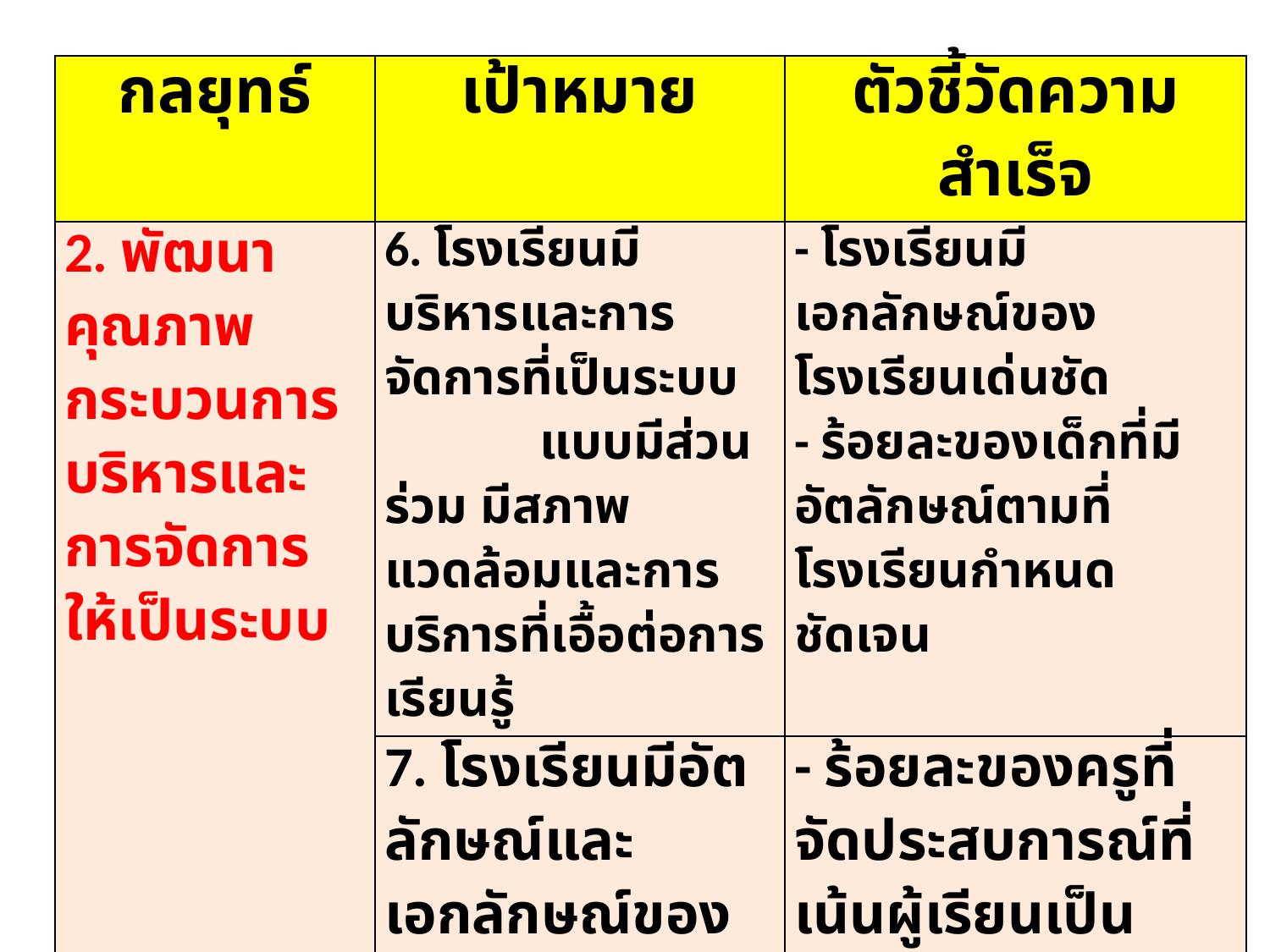

| กลยุทธ์ | เป้าหมาย | ตัวชี้วัดความสำเร็จ |
| --- | --- | --- |
| 2. พัฒนาคุณภาพกระบวนการบริหารและการจัดการ ให้เป็นระบบ | 6. โรงเรียนมีบริหารและการจัดการที่เป็นระบบ แบบมีส่วนร่วม มีสภาพแวดล้อมและการบริการที่เอื้อต่อการเรียนรู้ | - โรงเรียนมีเอกลักษณ์ของโรงเรียนเด่นชัด - ร้อยละของเด็กที่มีอัตลักษณ์ตามที่โรงเรียนกำหนดชัดเจน |
|  | 7. โรงเรียนมีอัตลักษณ์และเอกลักษณ์ของโรงเรียนเด่นชัด | - ร้อยละของครูที่จัดประสบการณ์ที่เน้นผู้เรียนเป็นสำคัญและมีการประเมินพัฒนาการตามสภาพจริง |
ดร.ไพเราะ มีบางายง